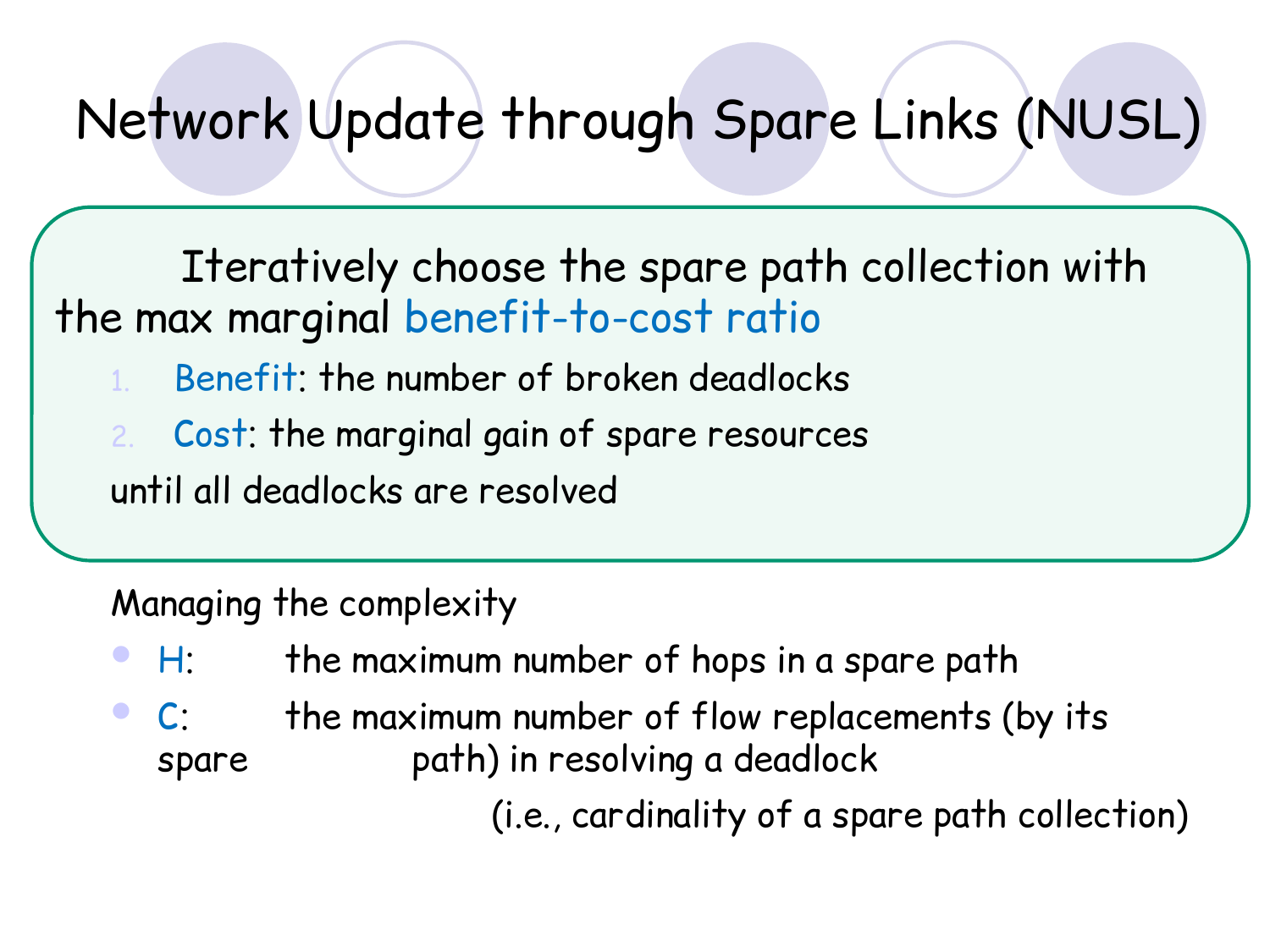

# Network Update through Spare Links (NUSL)

	Iteratively choose the spare path collection with the max marginal benefit-to-cost ratio
Benefit: the number of broken deadlocks
Cost: the marginal gain of spare resources
until all deadlocks are resolved

Managing the complexity
H: 	the maximum number of hops in a spare path
C: 	the maximum number of flow replacements (by its spare 		path) in resolving a deadlock
			(i.e., cardinality of a spare path collection)